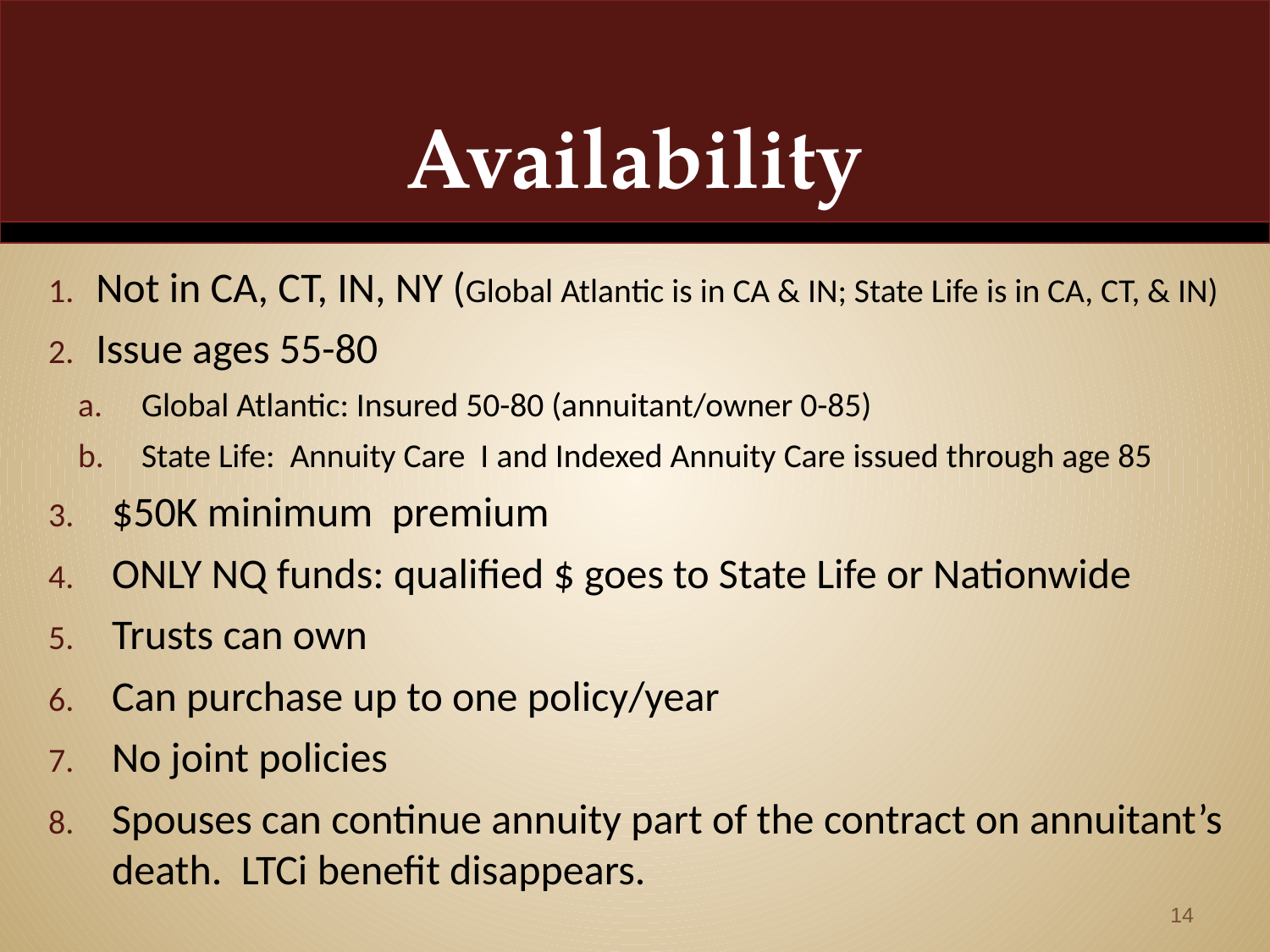

# Availability
Not in CA, CT, IN, NY (Global Atlantic is in CA & IN; State Life is in CA, CT, & IN)
Issue ages 55-80
Global Atlantic: Insured 50-80 (annuitant/owner 0-85)
State Life:  Annuity Care  I and Indexed Annuity Care issued through age 85
$50K minimum  premium
ONLY NQ funds: qualified $ goes to State Life or Nationwide
Trusts can own
Can purchase up to one policy/year
No joint policies
Spouses can continue annuity part of the contract on annuitant’s death.  LTCi benefit disappears.
14